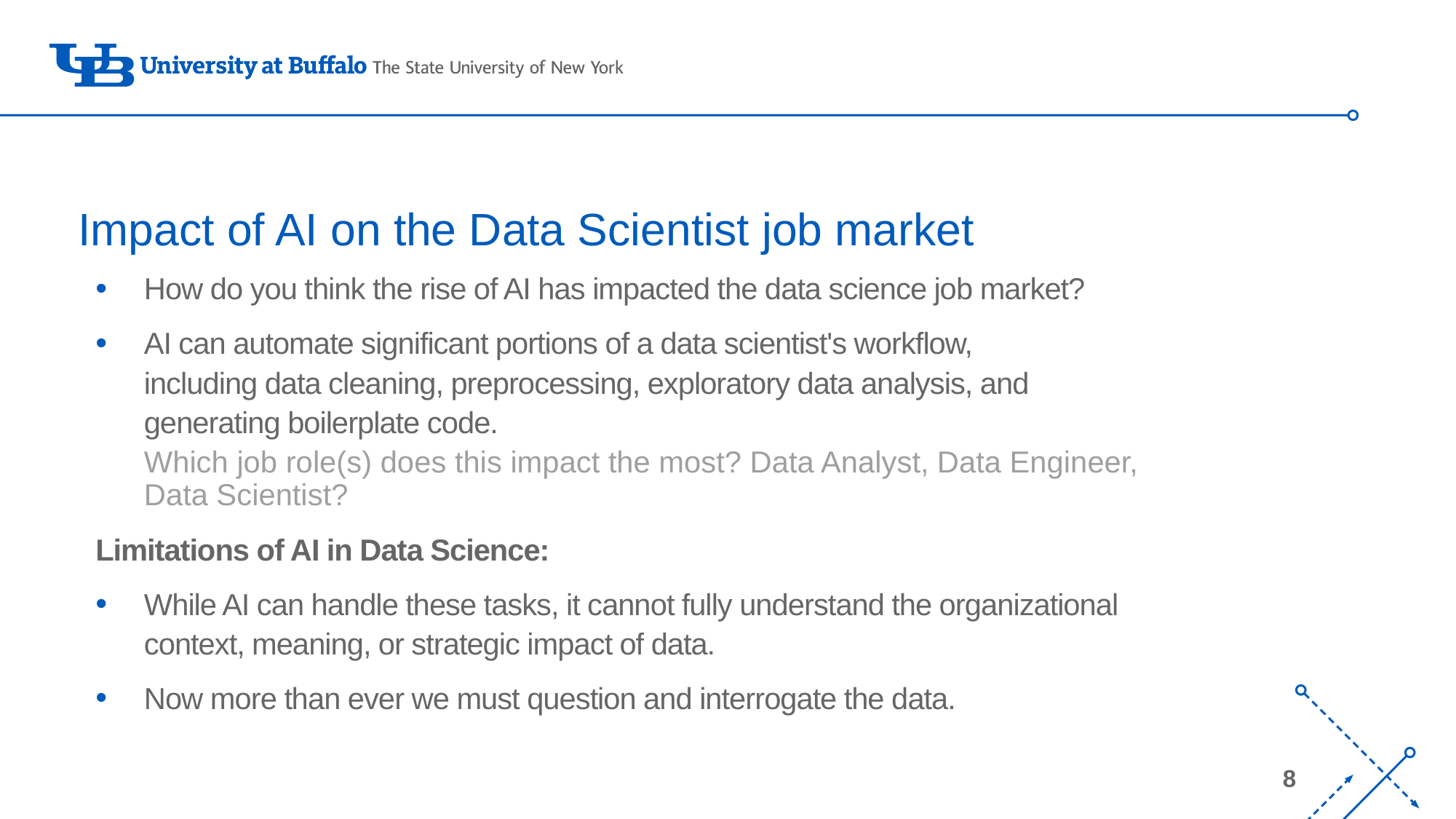

# Impact of AI on the Data Scientist job market
How do you think the rise of AI has impacted the data science job market?
AI can automate significant portions of a data scientist's workflow, including data cleaning, preprocessing, exploratory data analysis, and generating boilerplate code.
Which job role(s) does this impact the most? Data Analyst, Data Engineer, Data Scientist?
Limitations of AI in Data Science:
While AI can handle these tasks, it cannot fully understand the organizational context, meaning, or strategic impact of data.
Now more than ever we must question and interrogate the data.